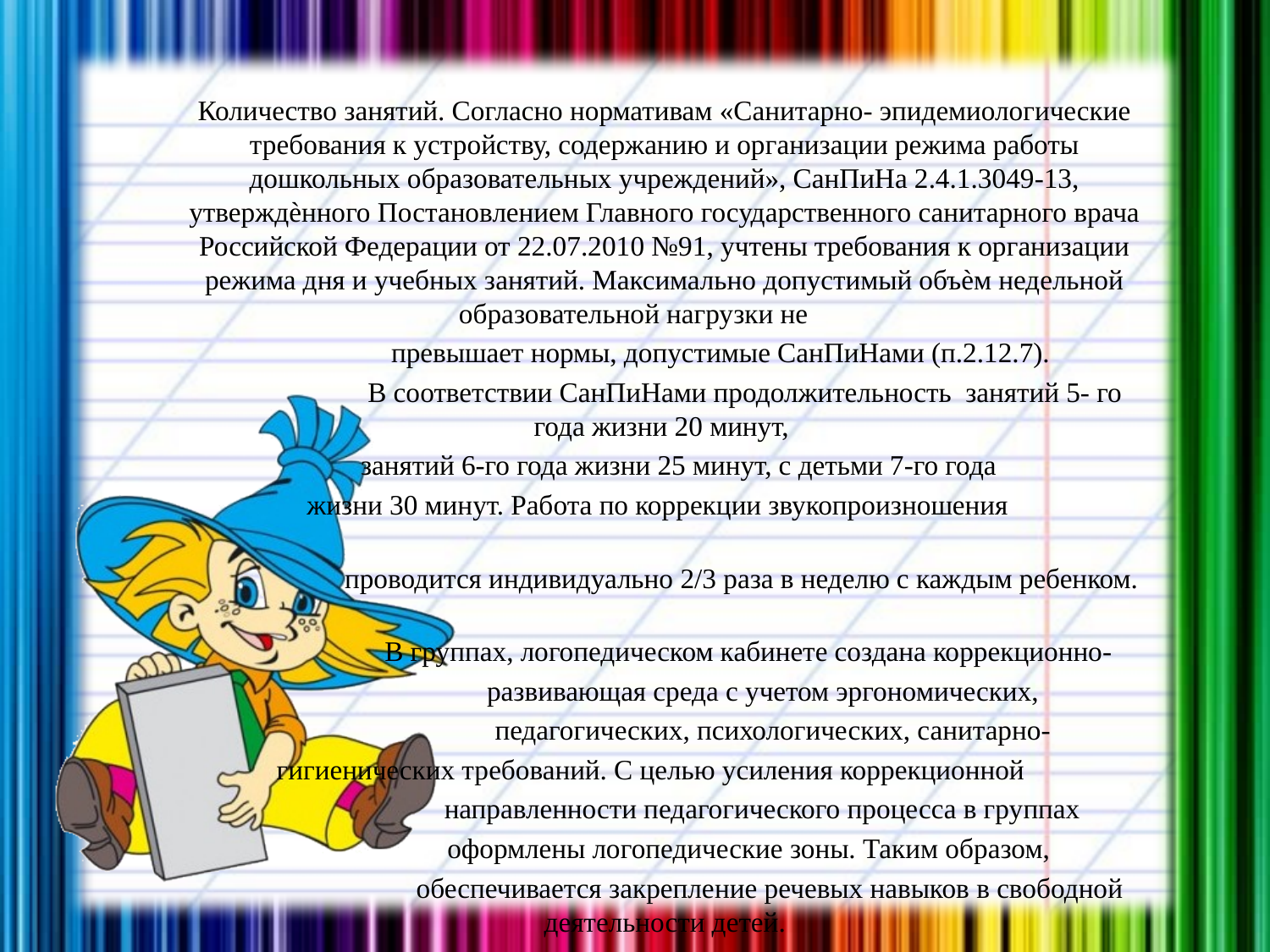

Количество занятий. Согласно нормативам «Санитарно- эпидемиологические требования к устройству, содержанию и организации режима работы дошкольных образовательных учреждений», СанПиНа 2.4.1.3049-13, утверждѐнного Постановлением Главного государственного санитарного врача Российской Федерации от 22.07.2010 №91, учтены требования к организации режима дня и учебных занятий. Максимально допустимый объѐм недельной образовательной нагрузки не
                       превышает нормы, допустимые СанПиНами (п.2.12.7).
                       В соответствии СанПиНами продолжительность  занятий 5- го года жизни 20 минут,
                    занятий 6-го года жизни 25 минут, с детьми 7-го года
                 жизни 30 минут. Работа по коррекции звукопроизношения
                      проводится индивидуально 2/3 раза в неделю с каждым ребенком.
                          В группах, логопедическом кабинете создана коррекционно-
                             развивающая среда с учетом эргоно­мических,
                                педагогических, психологических, санитарно-
           гигиенических требований. С целью усиления коррекционной
                             направленности педагогического процесса в группах
                            оформлены ло­гопедические зоны. Таким образом,
                              обеспечивается закрепле­ние речевых навыков в свободной деятельности детей.